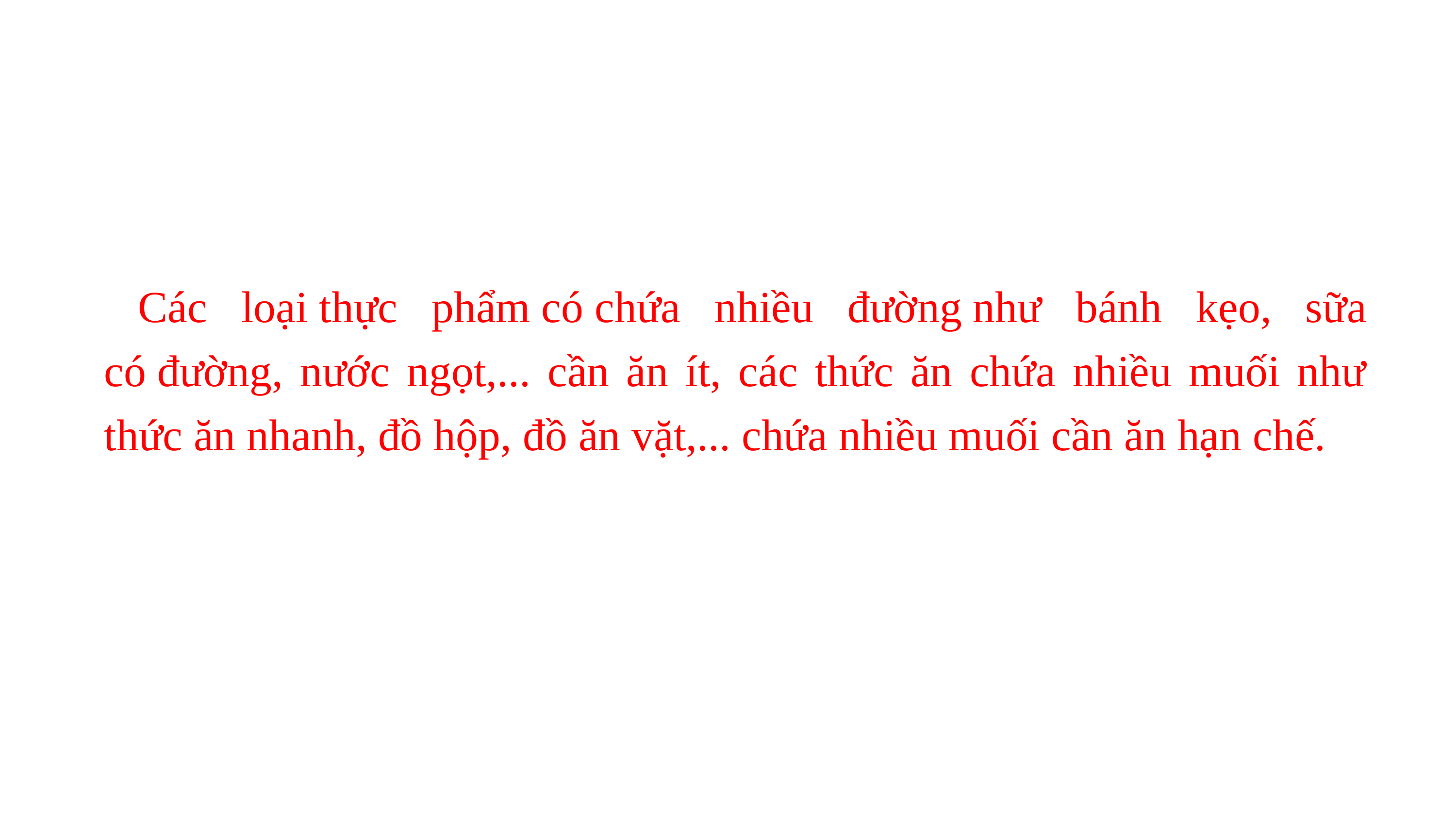

Các loại thực phẩm có chứa nhiều đường như bánh kẹo, sữa có đường, nước ngọt,... cần ăn ít, các thức ăn chứa nhiều muối như thức ăn nhanh, đồ hộp, đồ ăn vặt,... chứa nhiều muối cần ăn hạn chế.